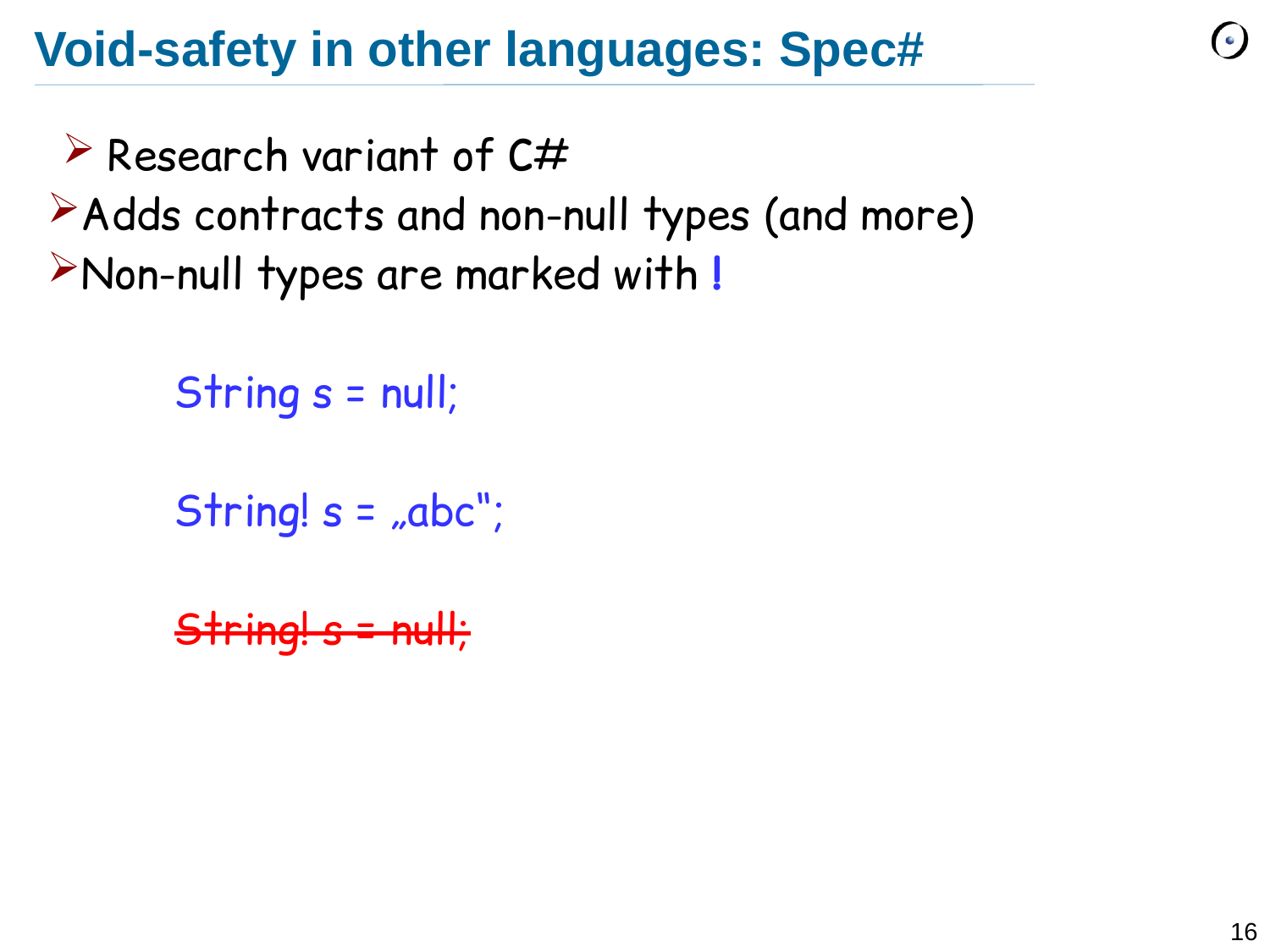

# Void-safety in other languages: Spec#
Research variant of C#
Adds contracts and non-null types (and more)
Non-null types are marked with !

	String s = null;

	String! s = „abc“;

	String! s = null;